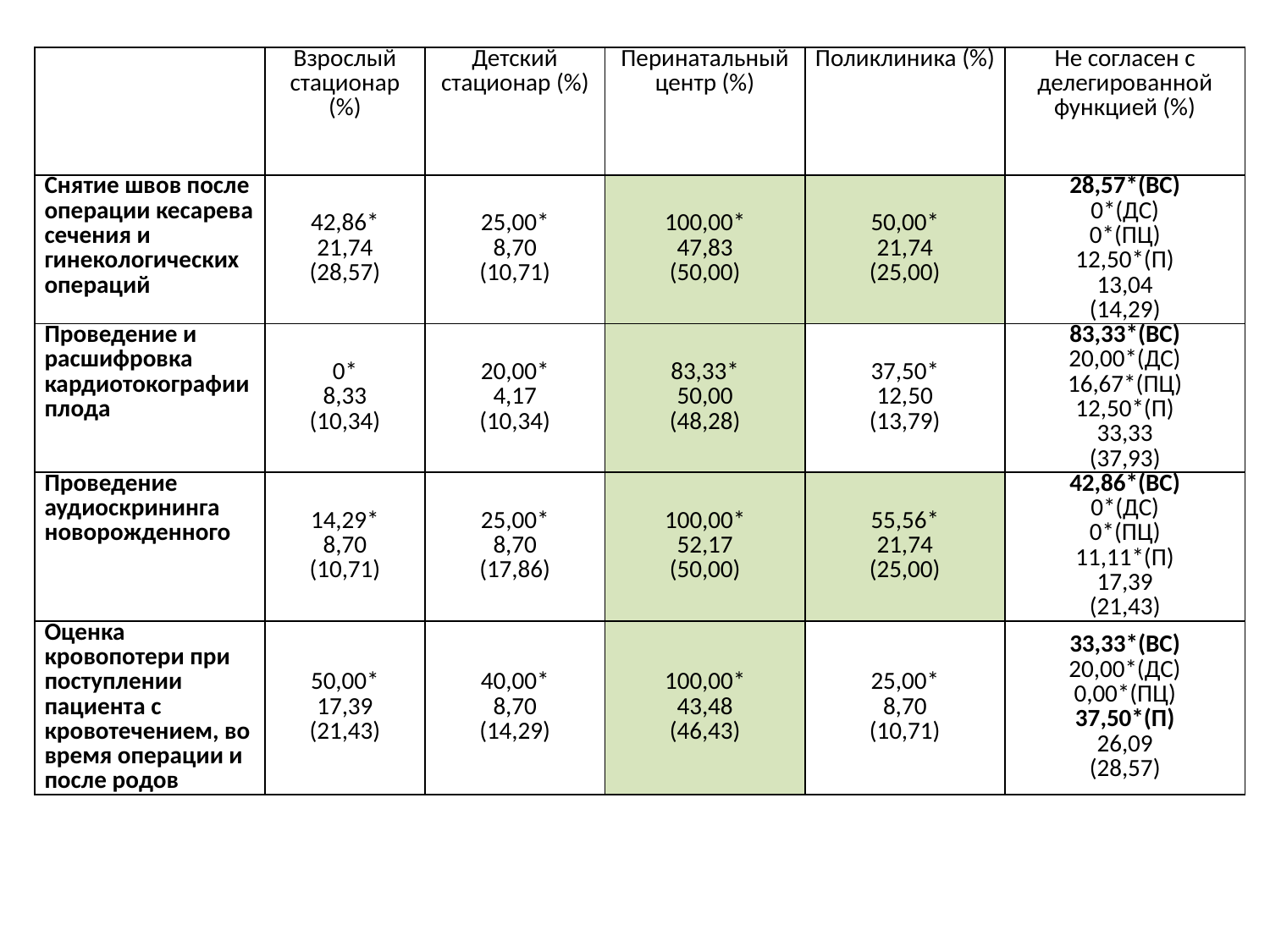

|  | Взрослый стационар (%) | Детский стационар (%) | Перинатальный центр (%) | Поликлиника (%) | Не согласен с делегированной функцией (%) |
| --- | --- | --- | --- | --- | --- |
| Снятие швов после операции кесарева сечения и гинекологических операций | 42,86\* 21,74 (28,57) | 25,00\* 8,70 (10,71) | 100,00\* 47,83 (50,00) | 50,00\* 21,74 (25,00) | 28,57\*(ВС) 0\*(ДС) 0\*(ПЦ) 12,50\*(П) 13,04 (14,29) |
| Проведение и расшифровка кардиотокографии плода | 0\* 8,33 (10,34) | 20,00\* 4,17 (10,34) | 83,33\* 50,00 (48,28) | 37,50\* 12,50 (13,79) | 83,33\*(ВС) 20,00\*(ДС) 16,67\*(ПЦ) 12,50\*(П) 33,33 (37,93) |
| Проведение аудиоскрининга новорожденного | 14,29\* 8,70 (10,71) | 25,00\* 8,70 (17,86) | 100,00\* 52,17 (50,00) | 55,56\* 21,74 (25,00) | 42,86\*(ВС) 0\*(ДС) 0\*(ПЦ) 11,11\*(П) 17,39 (21,43) |
| Оценка кровопотери при поступлении пациента с кровотечением, во время операции и после родов | 50,00\* 17,39 (21,43) | 40,00\* 8,70 (14,29) | 100,00\* 43,48 (46,43) | 25,00\* 8,70 (10,71) | 33,33\*(ВС) 20,00\*(ДС) 0,00\*(ПЦ) 37,50\*(П) 26,09 (28,57) |